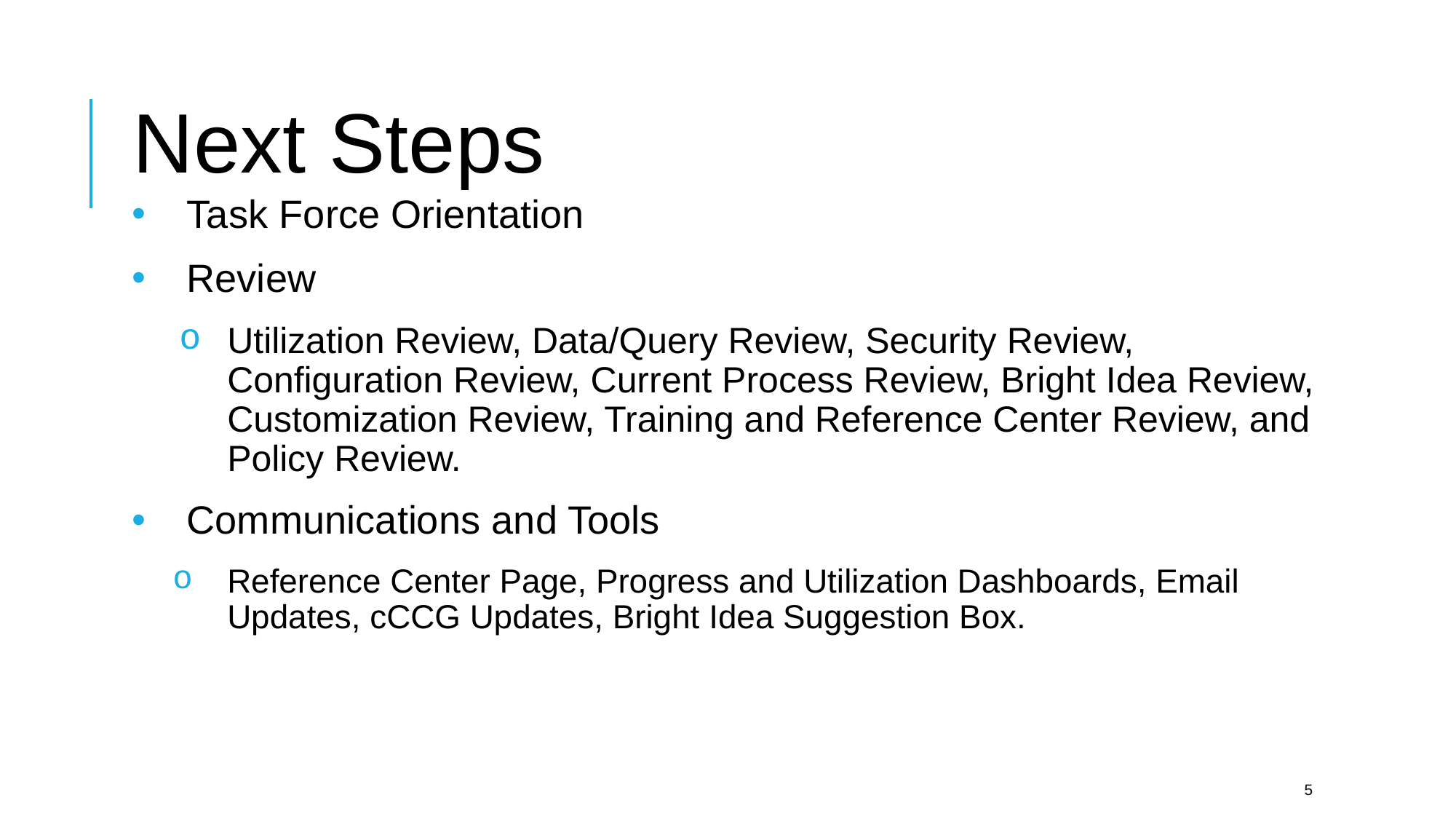

# Next Steps
Task Force Orientation
Review
Utilization Review, Data/Query Review, Security Review, Configuration Review, Current Process Review, Bright Idea Review, Customization Review, Training and Reference Center Review, and Policy Review.
Communications and Tools
Reference Center Page, Progress and Utilization Dashboards, Email Updates, cCCG Updates, Bright Idea Suggestion Box.

5